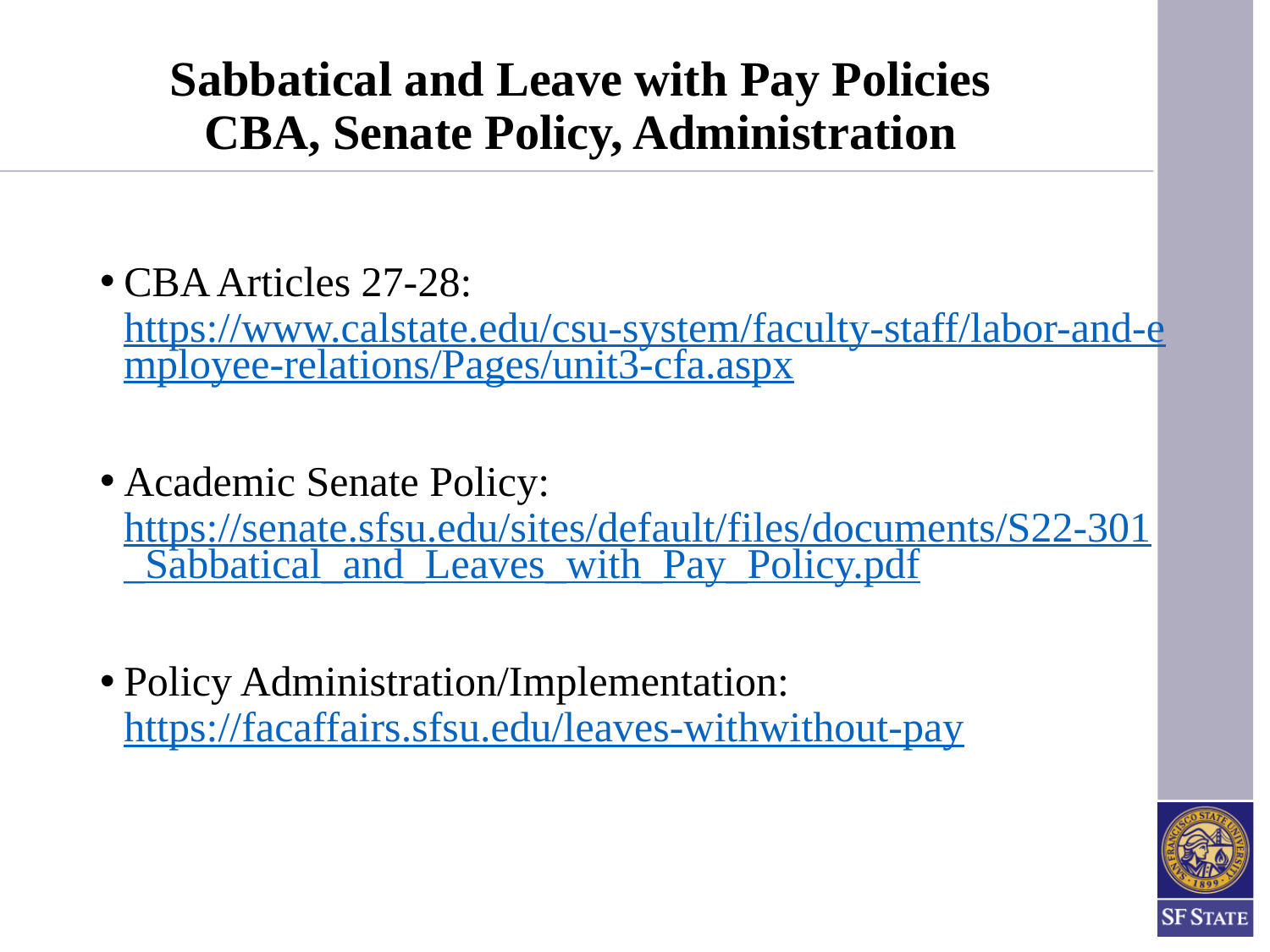

# Sabbatical and Leave with Pay Policies CBA, Senate Policy, Administration
CBA Articles 27-28: https://www.calstate.edu/csu-system/faculty-staff/labor-and-employee-relations/Pages/unit3-cfa.aspx

Academic Senate Policy: https://senate.sfsu.edu/sites/default/files/documents/S22-301_Sabbatical_and_Leaves_with_Pay_Policy.pdf

Policy Administration/Implementation: https://facaffairs.sfsu.edu/leaves-withwithout-pay